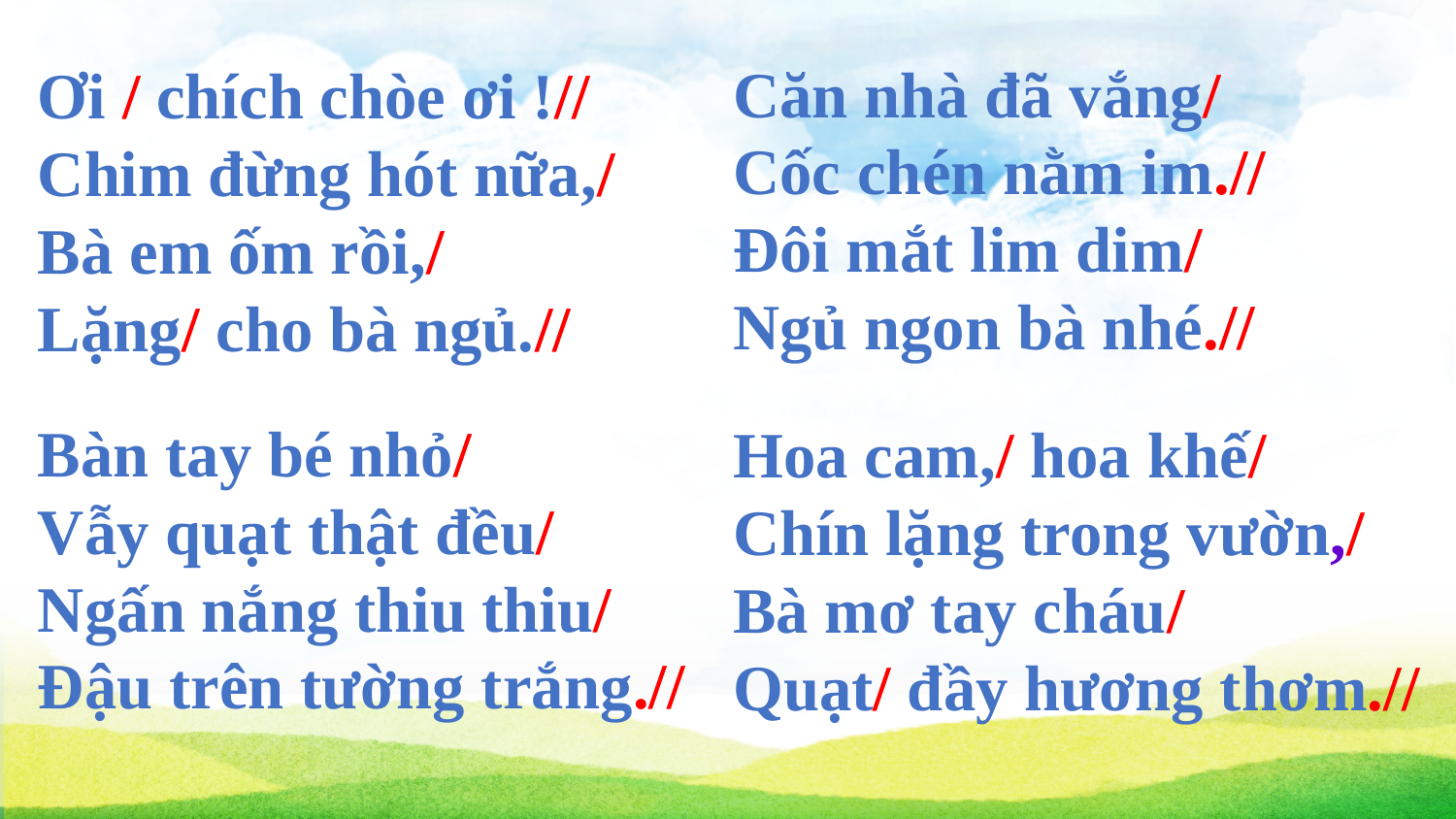

Ơi / chích chòe ơi !//
Chim đừng hót nữa,/
Bà em ốm rồi,/
Lặng/ cho bà ngủ.//
Căn nhà đã vắng/
Cốc chén nằm im.//
Đôi mắt lim dim/
Ngủ ngon bà nhé.//
Bàn tay bé nhỏ/
Vẫy quạt thật đều/
Ngấn nắng thiu thiu/
Đậu trên tường trắng.//
Hoa cam,/ hoa khế/
Chín lặng trong vườn,/
Bà mơ tay cháu/
Quạt/ đầy hương thơm.//